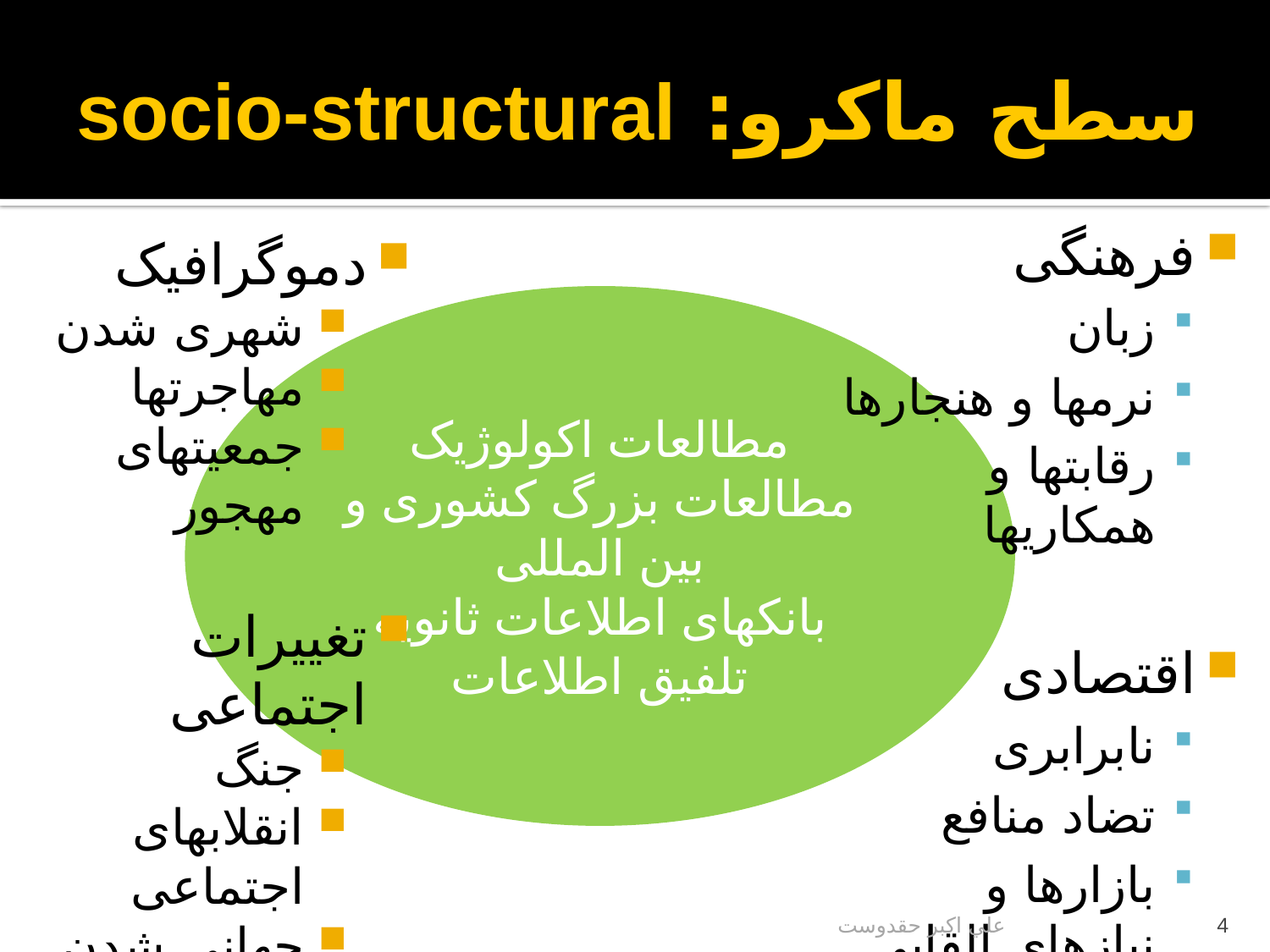

# سطح ماکرو: socio-structural
فرهنگی
زبان
نرمها و هنجارها
رقابتها و همکاریها

اقتصادی
نابرابری
تضاد منافع
بازارها و نیازهای القایی
دموگرافیک
شهری شدن
مهاجرتها
جمعیتهای مهجور

تغییرات اجتماعی
جنگ
انقلابهای اجتماعی
جهانی شدن
پست مدرن
مطالعات اکولوژیک
مطالعات بزرگ کشوری و بین المللی
بانکهای اطلاعات ثانویه
تلفیق اطلاعات
علي اكبر حقدوست
4